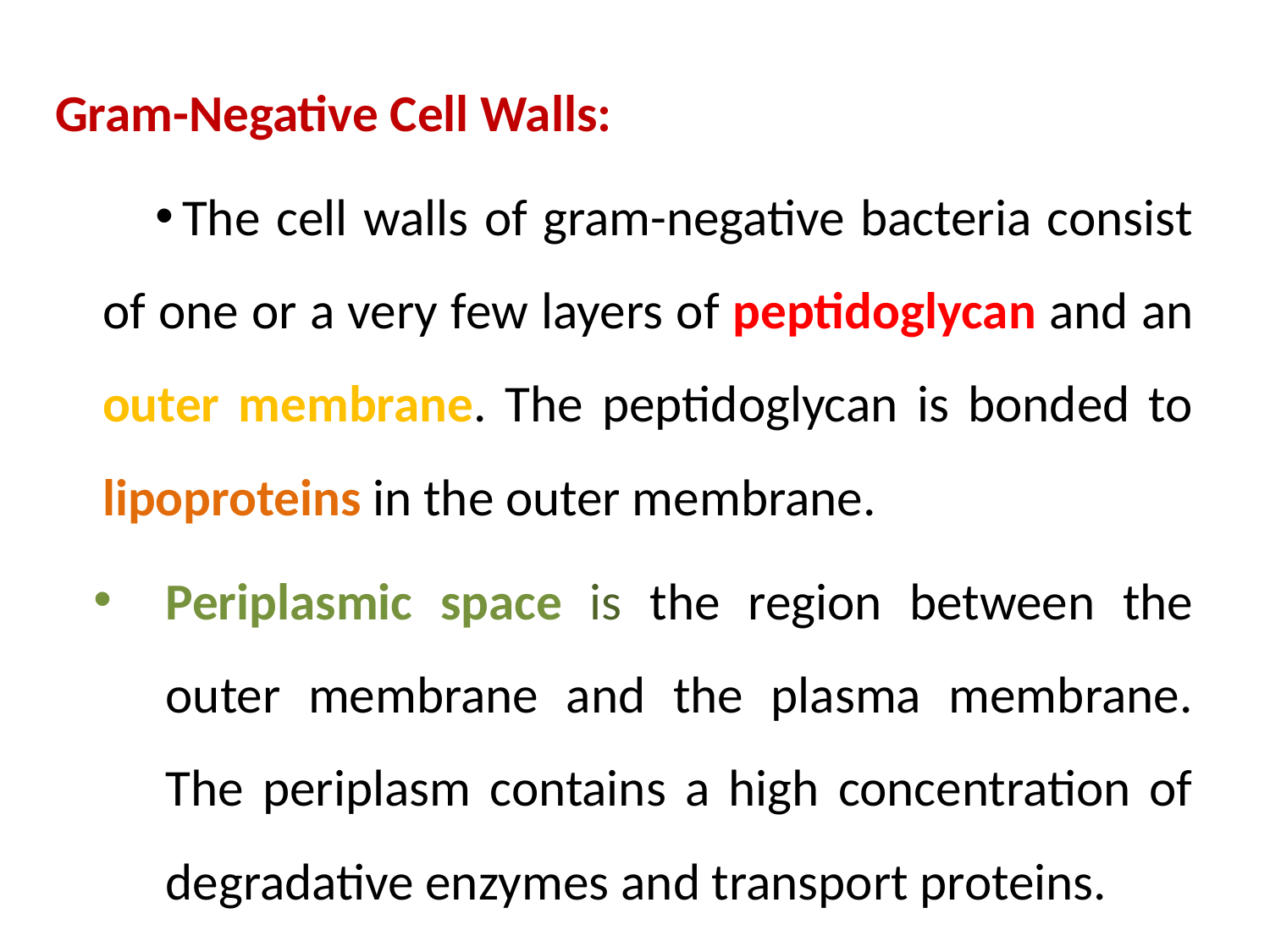

Gram-Negative Cell Walls:
The cell walls of gram-negative bacteria consist of one or a very few layers of peptidoglycan and an outer membrane. The peptidoglycan is bonded to lipoproteins in the outer membrane.
Periplasmic space is the region between the outer membrane and the plasma membrane. The periplasm contains a high concentration of degradative enzymes and transport proteins.